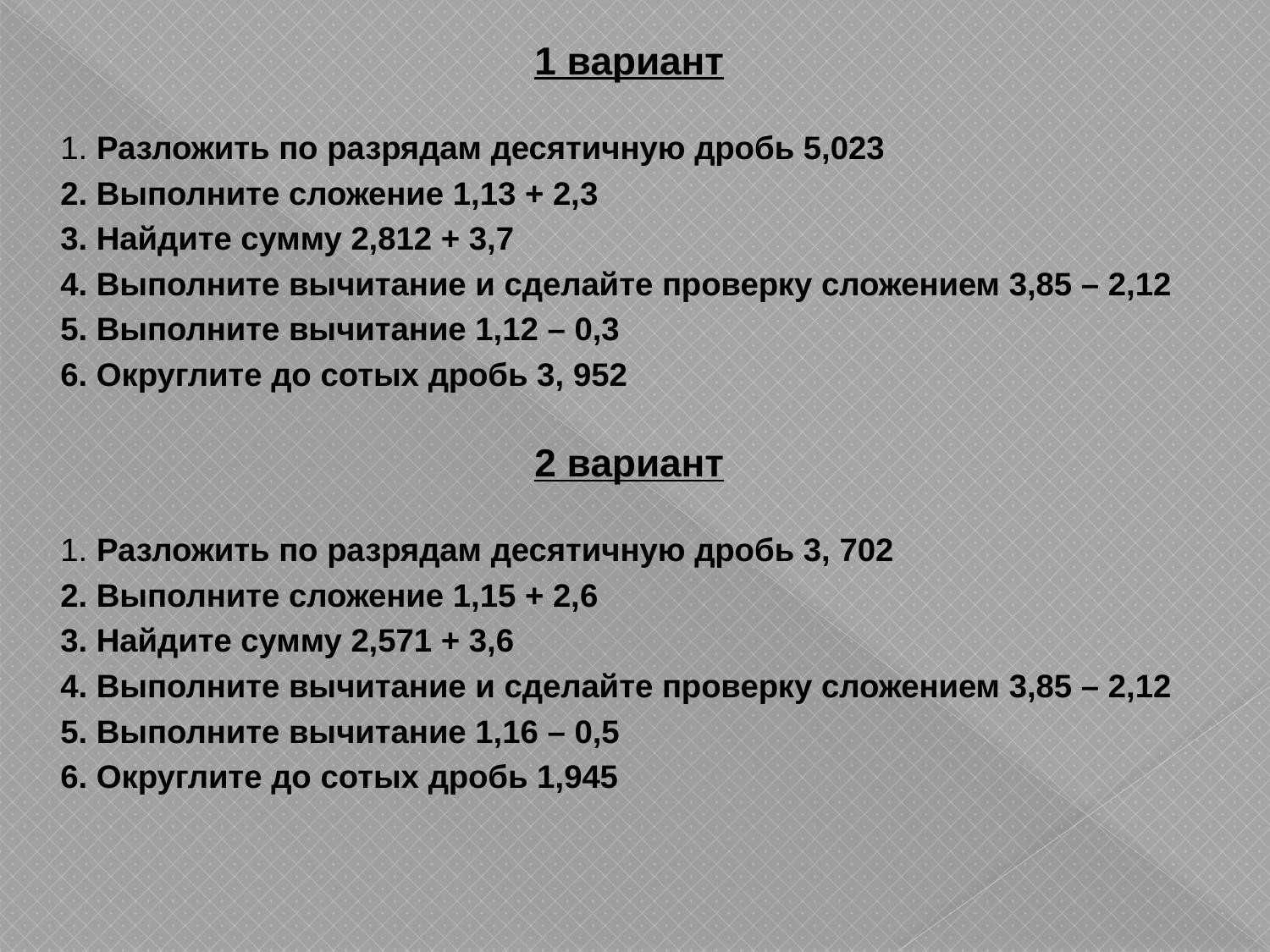

1 вариант

1. Разложить по разрядам десятичную дробь 5,023
2. Выполните сложение 1,13 + 2,3
3. Найдите сумму 2,812 + 3,7
4. Выполните вычитание и сделайте проверку сложением 3,85 – 2,12
5. Выполните вычитание 1,12 – 0,3
6. Округлите до сотых дробь 3, 952

2 вариант

1. Разложить по разрядам десятичную дробь 3, 702
2. Выполните сложение 1,15 + 2,6
3. Найдите сумму 2,571 + 3,6
4. Выполните вычитание и сделайте проверку сложением 3,85 – 2,12
5. Выполните вычитание 1,16 – 0,5
6. Округлите до сотых дробь 1,945